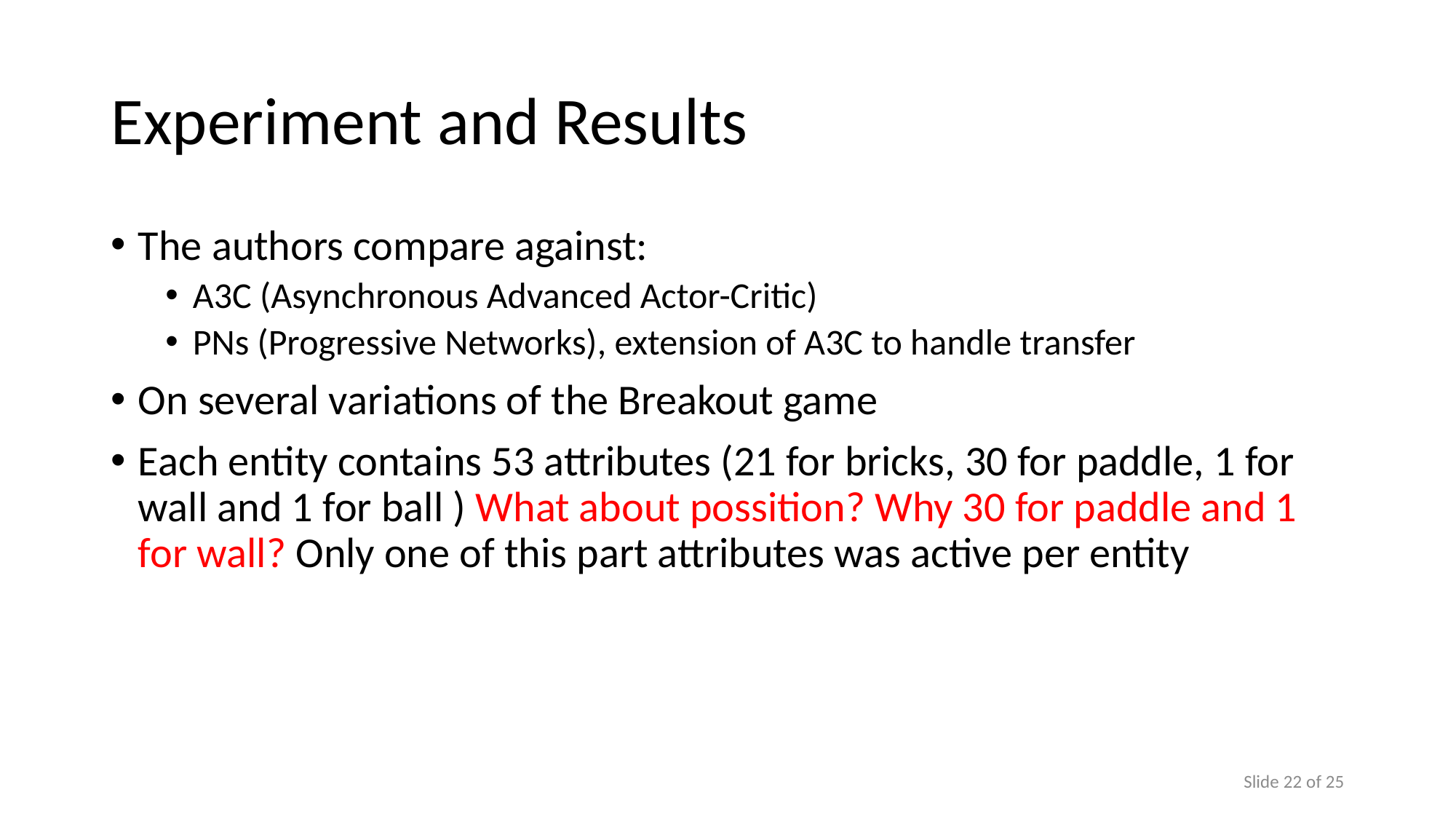

# Experiment and Results
The authors compare against:
A3C (Asynchronous Advanced Actor-Critic)
PNs (Progressive Networks), extension of A3C to handle transfer
On several variations of the Breakout game
Each entity contains 53 attributes (21 for bricks, 30 for paddle, 1 for wall and 1 for ball ) What about possition? Why 30 for paddle and 1 for wall? Only one of this part attributes was active per entity

Slide 22 of 25